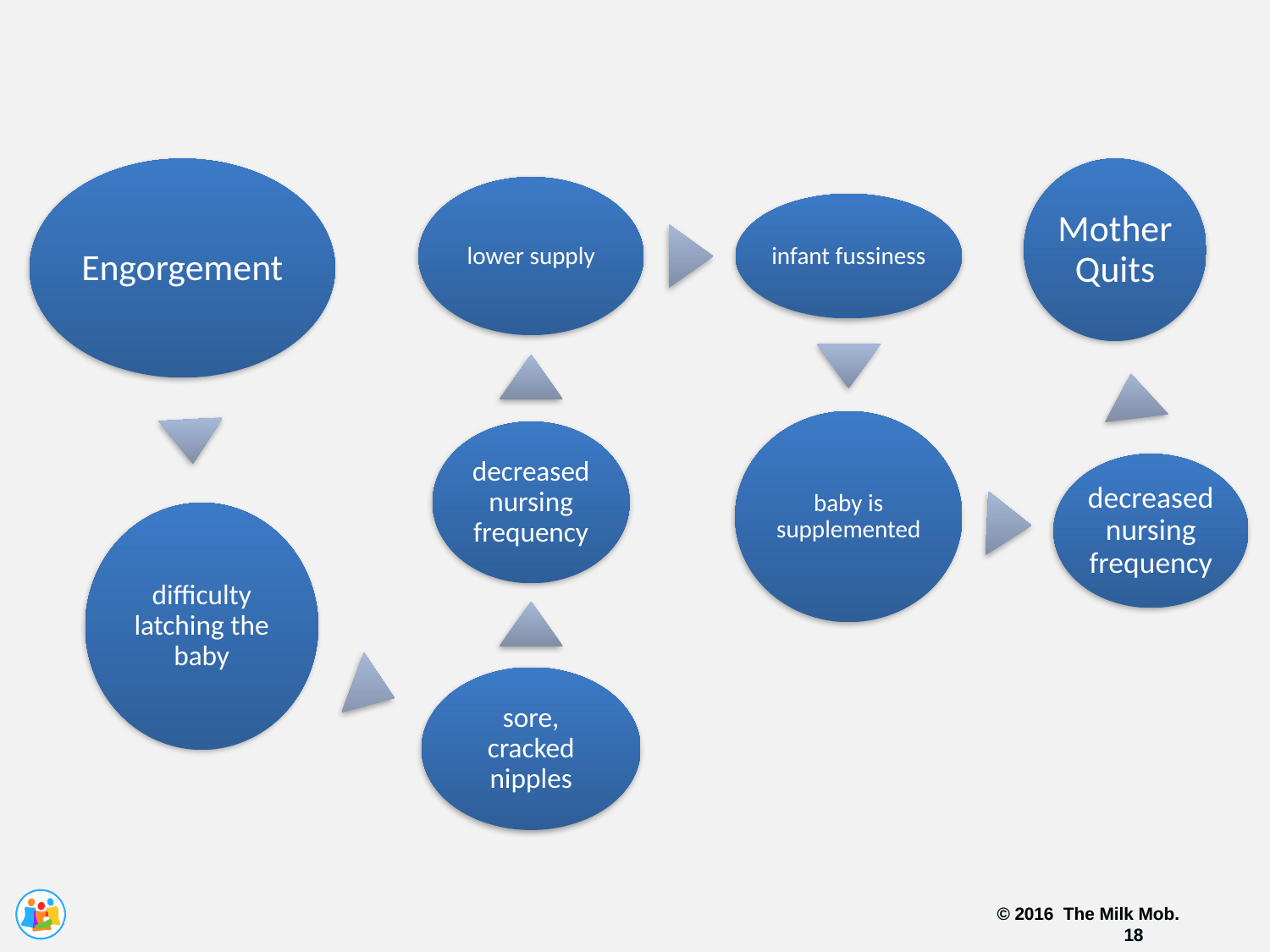

Engorgement
difficulty latching the baby
sore, cracked nipples
decreased nursing frequency
lower supply
infant fussiness
baby is supplemented
decreased nursing frequency
Mother Quits